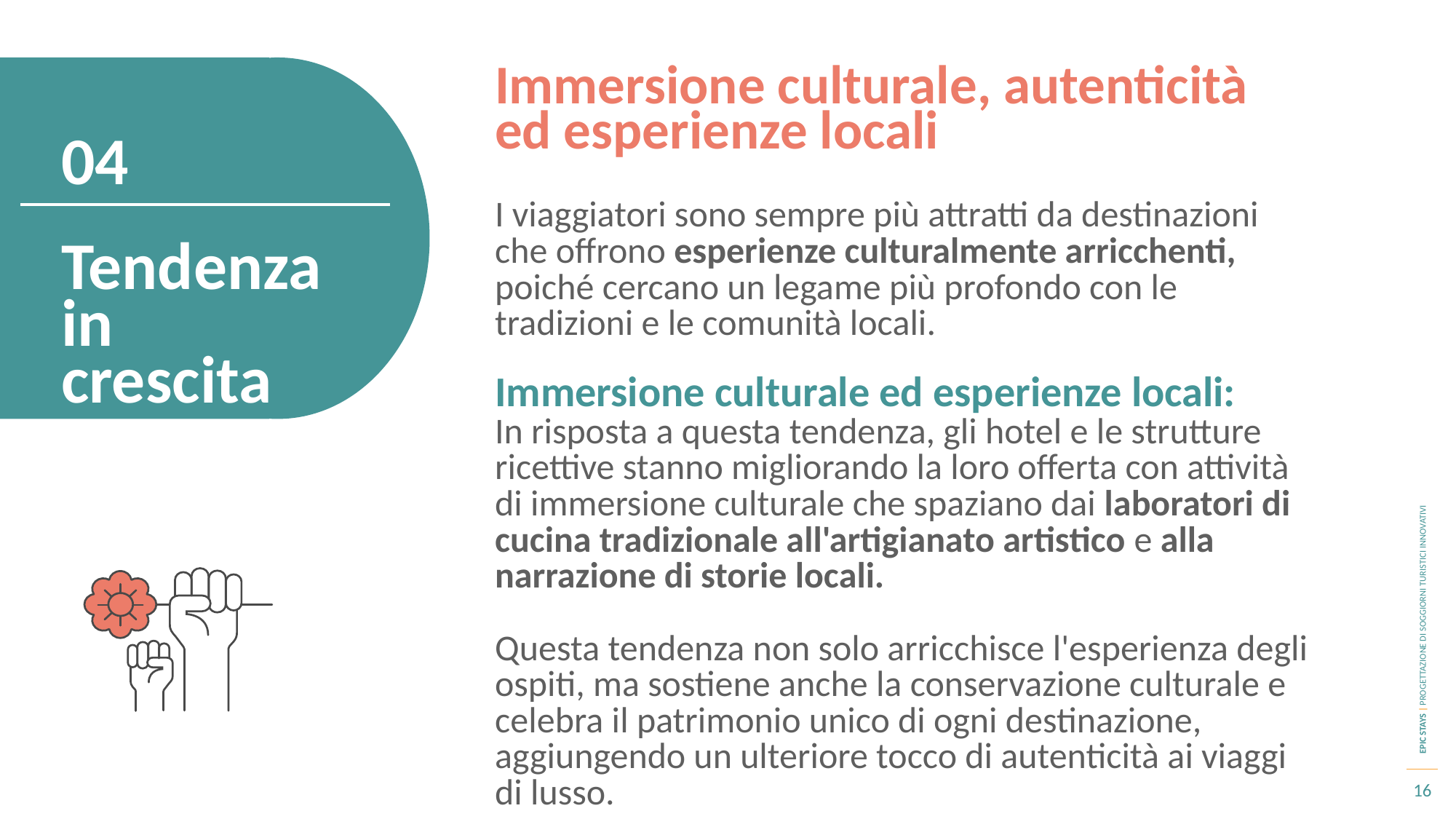

Immersione culturale, autenticità ed esperienze locali
04
I viaggiatori sono sempre più attratti da destinazioni che offrono esperienze culturalmente arricchenti, poiché cercano un legame più profondo con le tradizioni e le comunità locali.

Immersione culturale ed esperienze locali:
In risposta a questa tendenza, gli hotel e le strutture ricettive stanno migliorando la loro offerta con attività di immersione culturale che spaziano dai laboratori di cucina tradizionale all'artigianato artistico e alla narrazione di storie locali.

Questa tendenza non solo arricchisce l'esperienza degli ospiti, ma sostiene anche la conservazione culturale e celebra il patrimonio unico di ogni destinazione, aggiungendo un ulteriore tocco di autenticità ai viaggi di lusso.

Tendenza in crescita

16